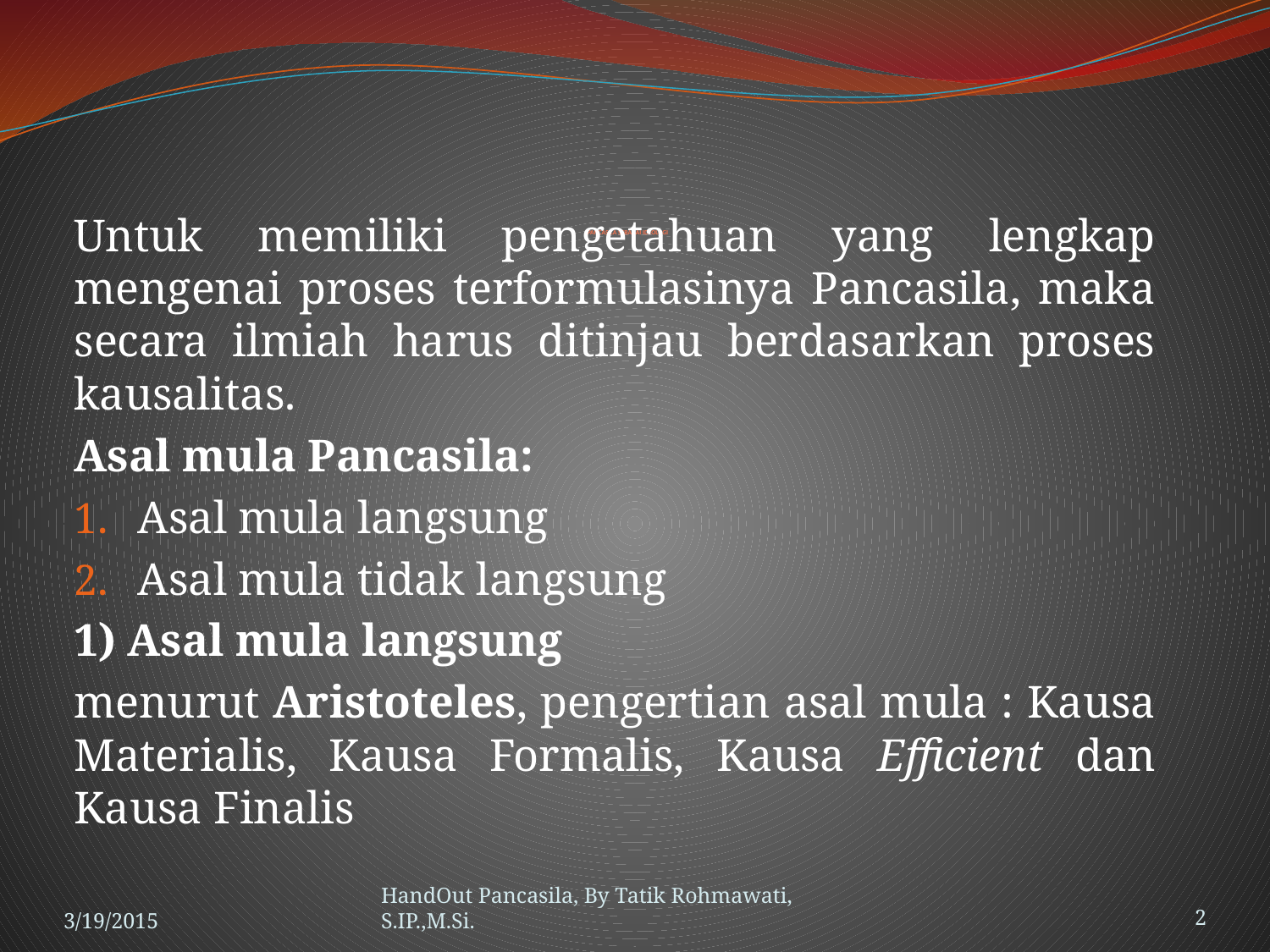

Untuk memiliki pengetahuan yang lengkap mengenai proses terformulasinya Pancasila, maka secara ilmiah harus ditinjau berdasarkan proses kausalitas.
Asal mula Pancasila:
Asal mula langsung
Asal mula tidak langsung
1) Asal mula langsung
menurut Aristoteles, pengertian asal mula : Kausa Materialis, Kausa Formalis, Kausa Efficient dan Kausa Finalis
# PANCASILA SEBAGAI IDEOLOGI
HandOut Pancasila, By Tatik Rohmawati, S.IP.,M.Si.
3/19/2015
2